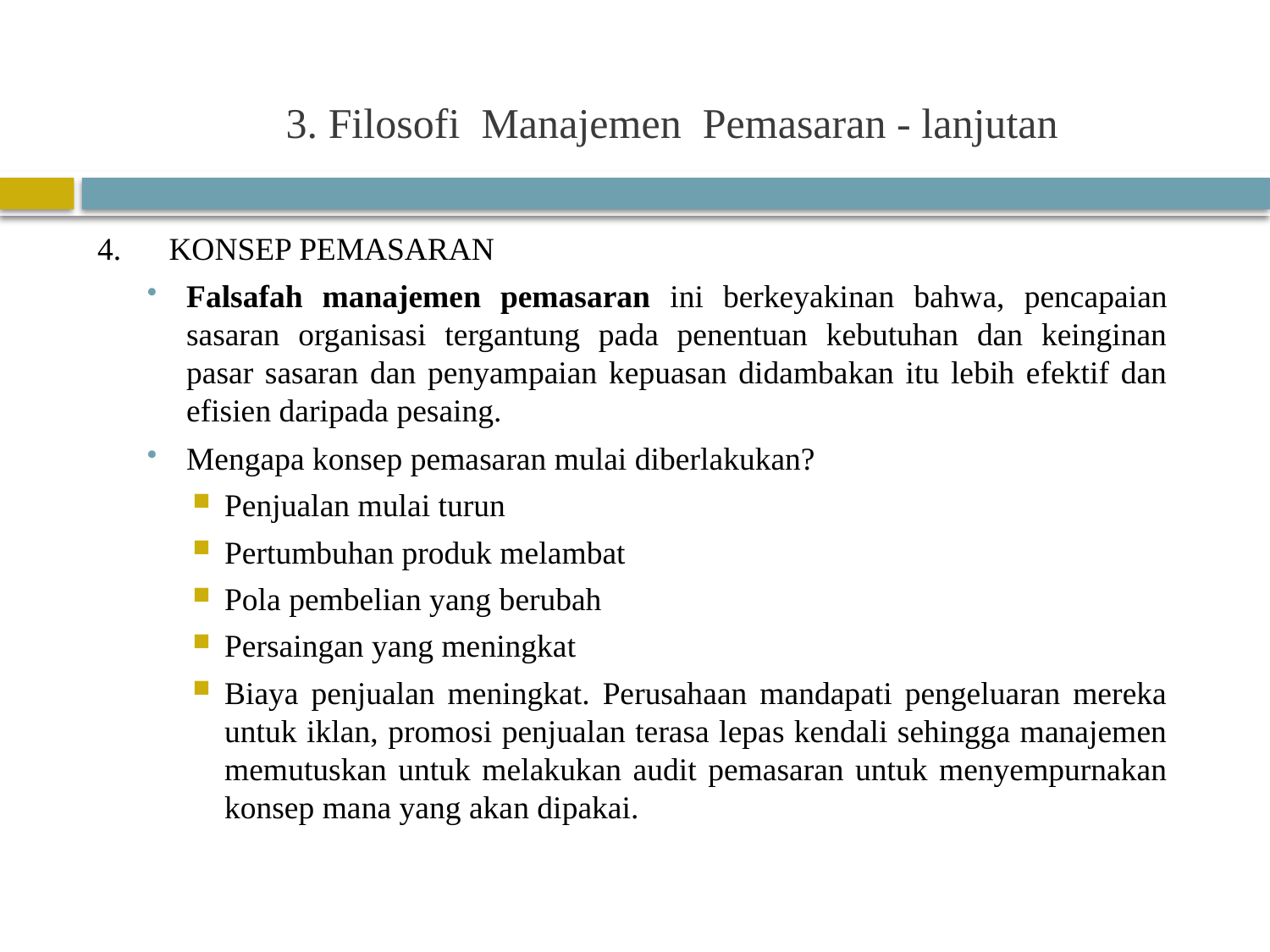

3. Filosofi  Manajemen  Pemasaran - lanjutan
KONSEP PEMASARAN
Falsafah manajemen pemasaran ini berkeyakinan bahwa, pencapaian sasaran organisasi tergantung pada penentuan kebutuhan dan keinginan pasar sasaran dan penyampaian kepuasan didambakan itu lebih efektif dan efisien daripada pesaing.
Mengapa konsep pemasaran mulai diberlakukan?
Penjualan mulai turun
Pertumbuhan produk melambat
Pola pembelian yang berubah
Persaingan yang meningkat
Biaya penjualan meningkat. Perusahaan mandapati pengeluaran mereka untuk iklan, promosi penjualan terasa lepas kendali sehingga manajemen memutuskan untuk melakukan audit pemasaran untuk menyempurnakan konsep mana yang akan dipakai.